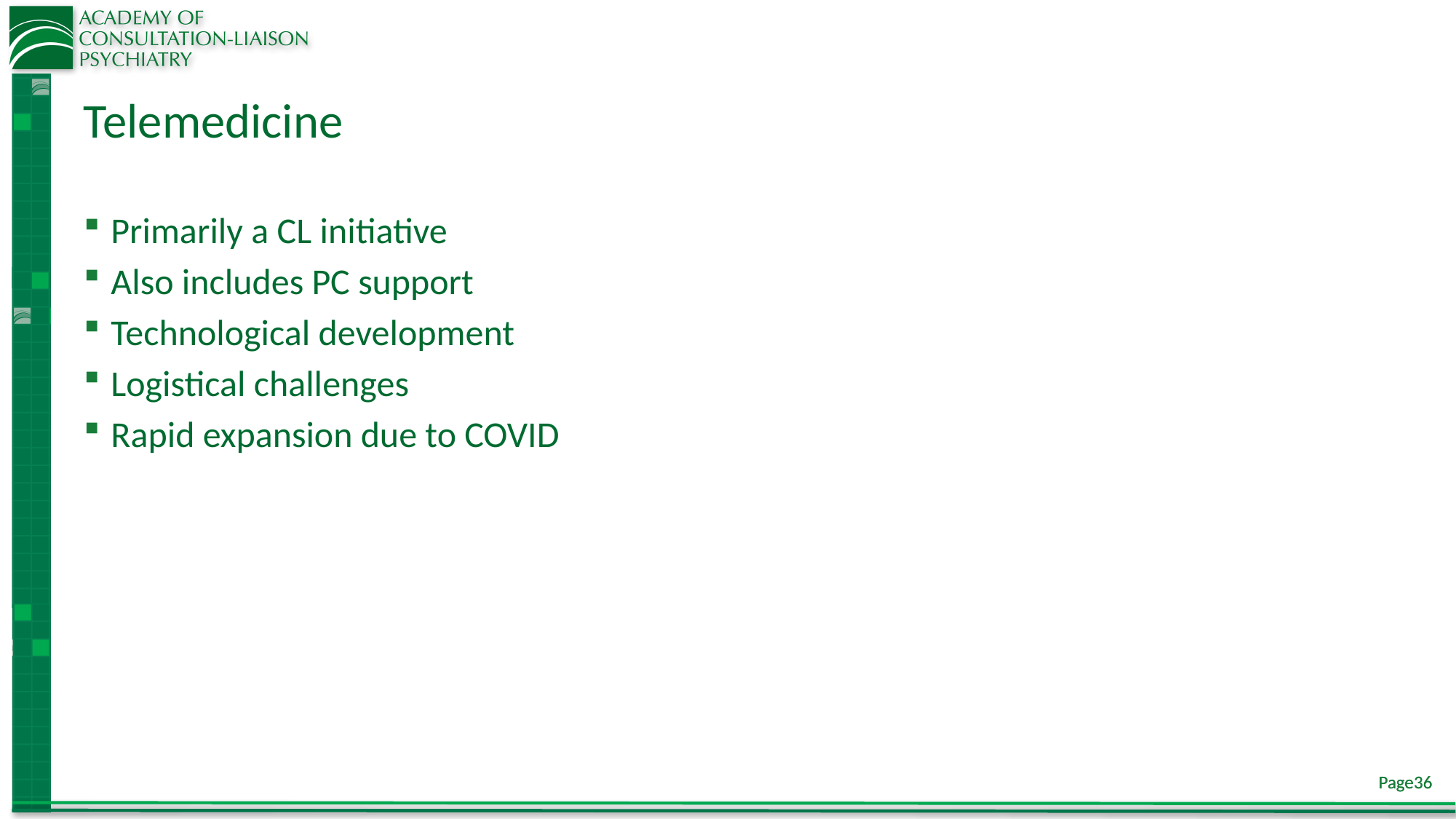

# Telemedicine
Primarily a CL initiative
Also includes PC support
Technological development
Logistical challenges
Rapid expansion due to COVID
Page36